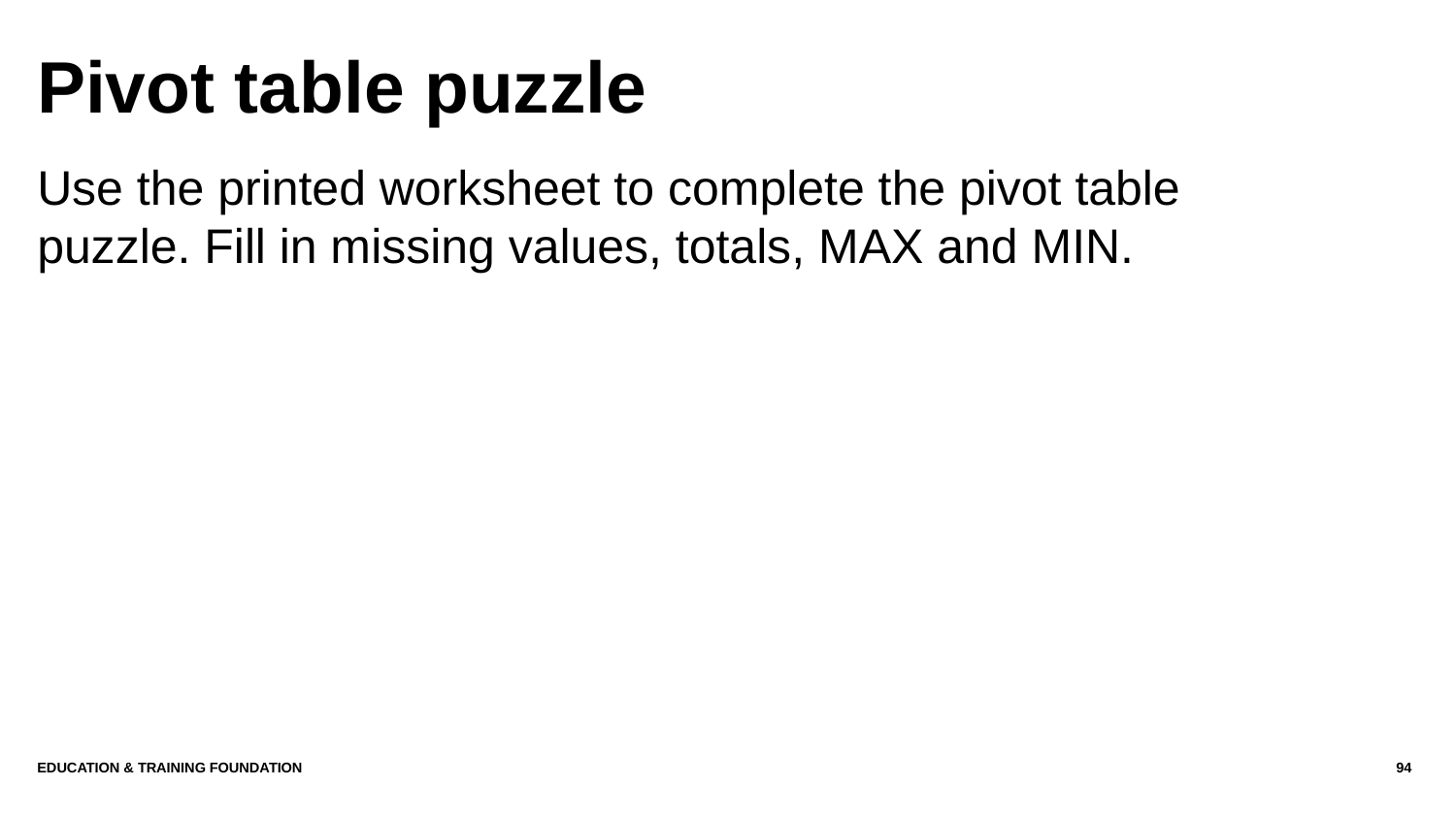

# Pivot table puzzle
Use the printed worksheet to complete the pivot table puzzle. Fill in missing values, totals, MAX and MIN.
Education & Training Foundation
94